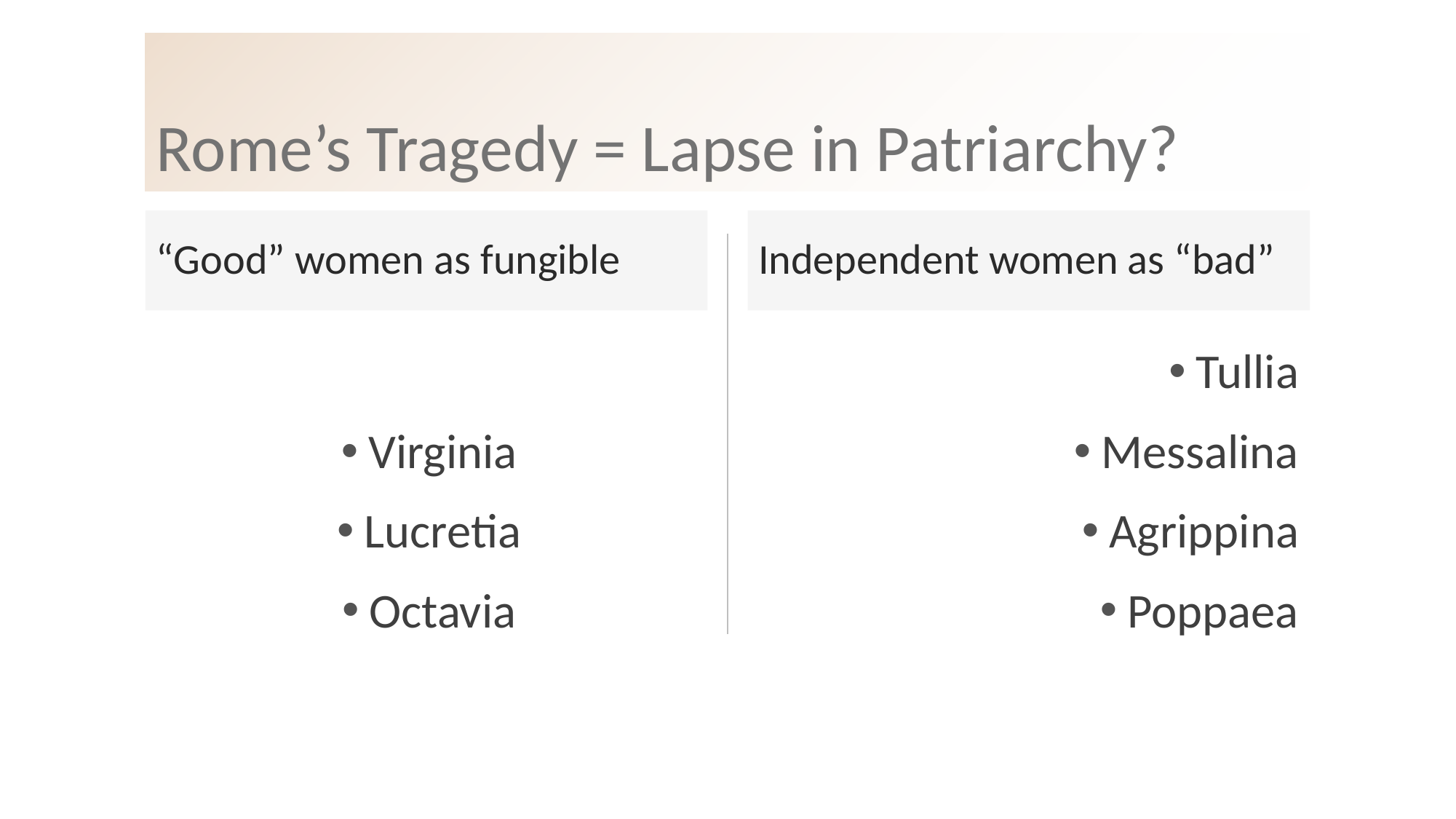

# Rome’s Tragedy = Lapse in Patriarchy?
“Good” women as fungible
Independent women as “bad”
Virginia
Lucretia
Octavia
Tullia
Messalina
Agrippina
Poppaea